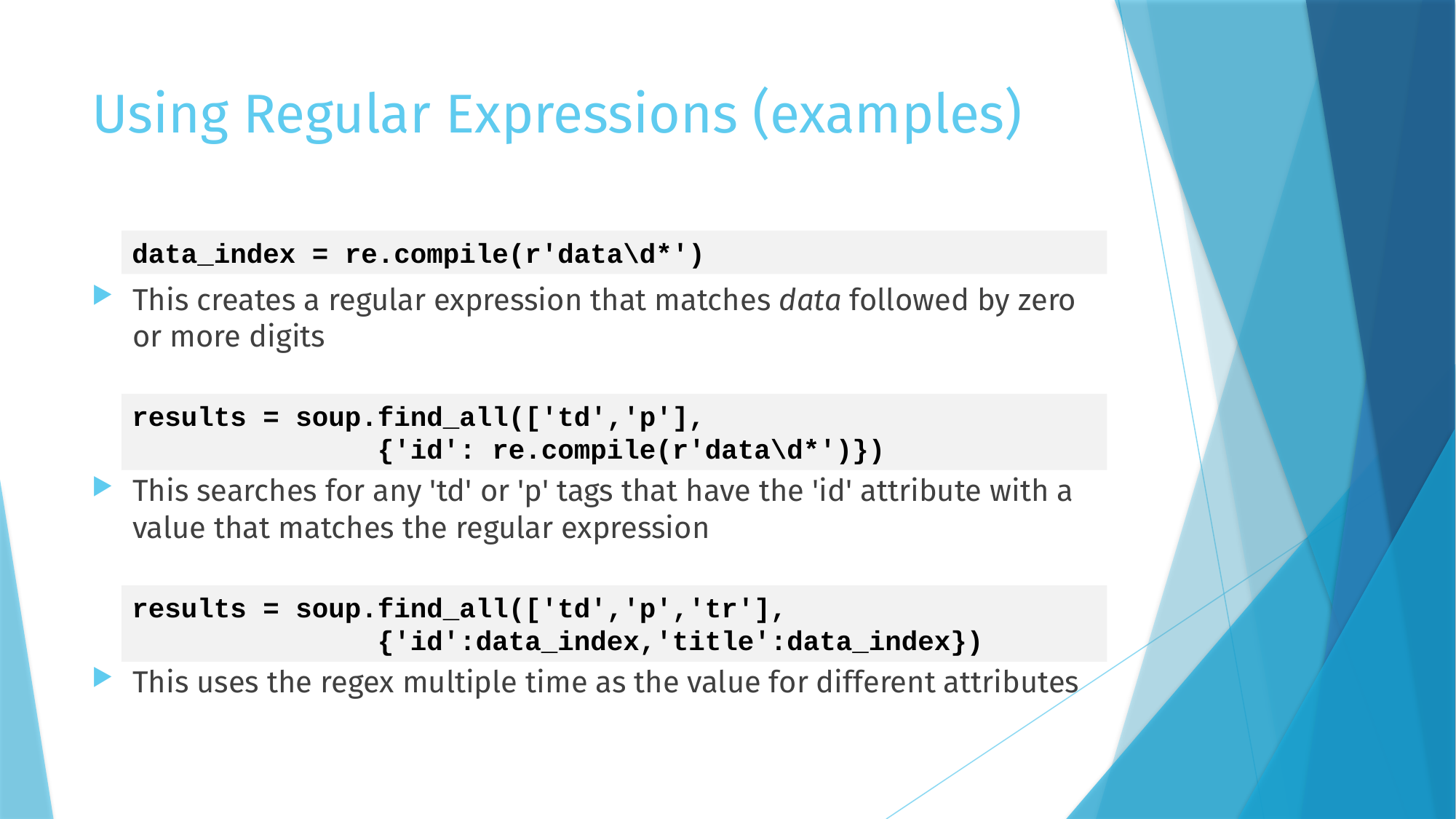

# Using Regular Expressions (examples)
data_index = re.compile(r'data\d*')
This creates a regular expression that matches data followed by zero or more digits

This searches for any 'td' or 'p' tags that have the 'id' attribute with a value that matches the regular expression

This uses the regex multiple time as the value for different attributes
results = soup.find_all(['td','p'],
               {'id': re.compile(r'data\d*')})
results = soup.find_all(['td','p','tr'],
               {'id':data_index,'title':data_index})